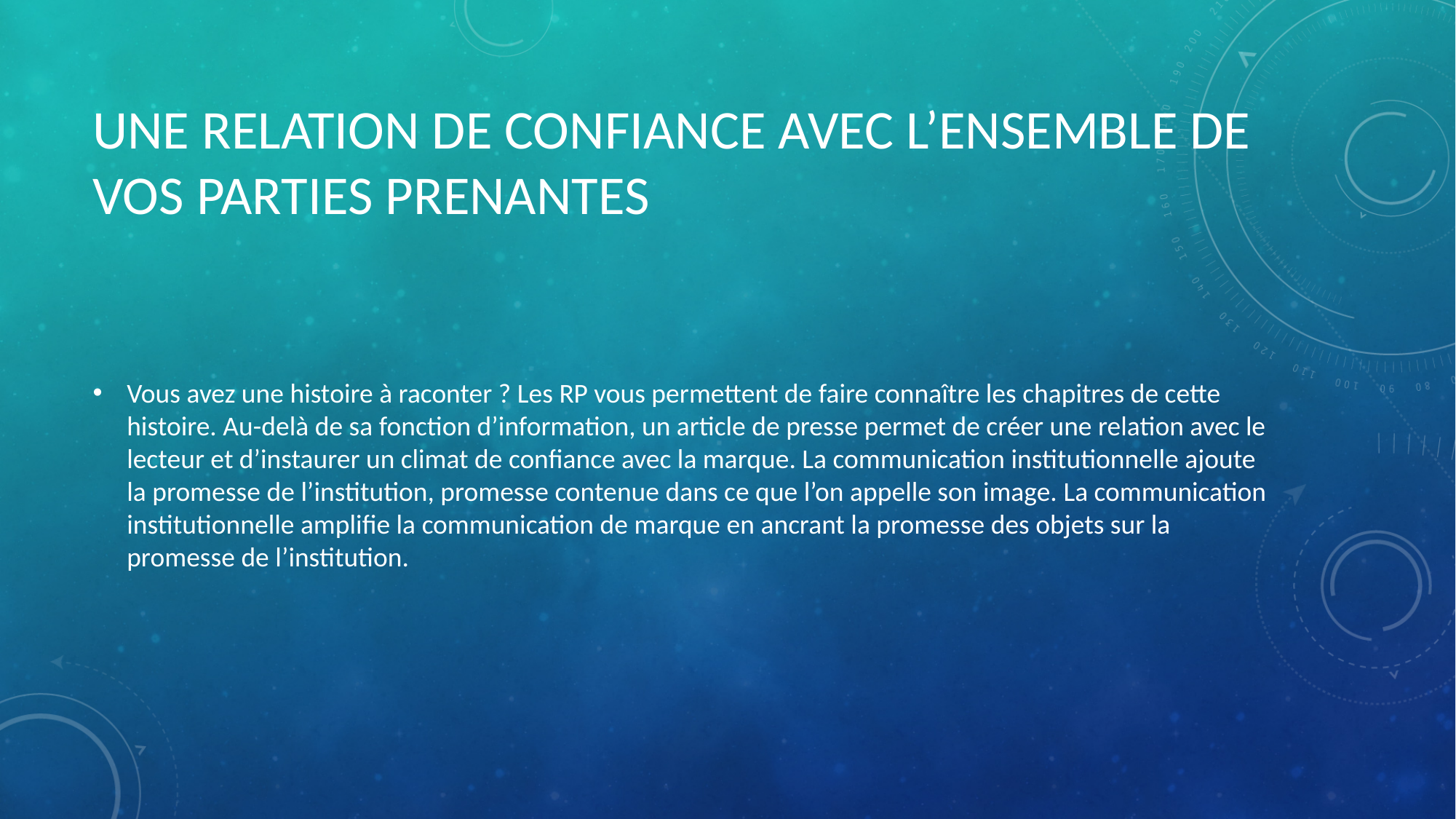

# Une relation de confiance avec l’ensemble de vos parties prenantes
Vous avez une histoire à raconter ? Les RP vous permettent de faire connaître les chapitres de cette histoire. Au-delà de sa fonction d’information, un article de presse permet de créer une relation avec le lecteur et d’instaurer un climat de confiance avec la marque. La communication institutionnelle ajoute la promesse de l’institution, promesse contenue dans ce que l’on appelle son image. La communication institutionnelle amplifie la communication de marque en ancrant la promesse des objets sur la promesse de l’institution.